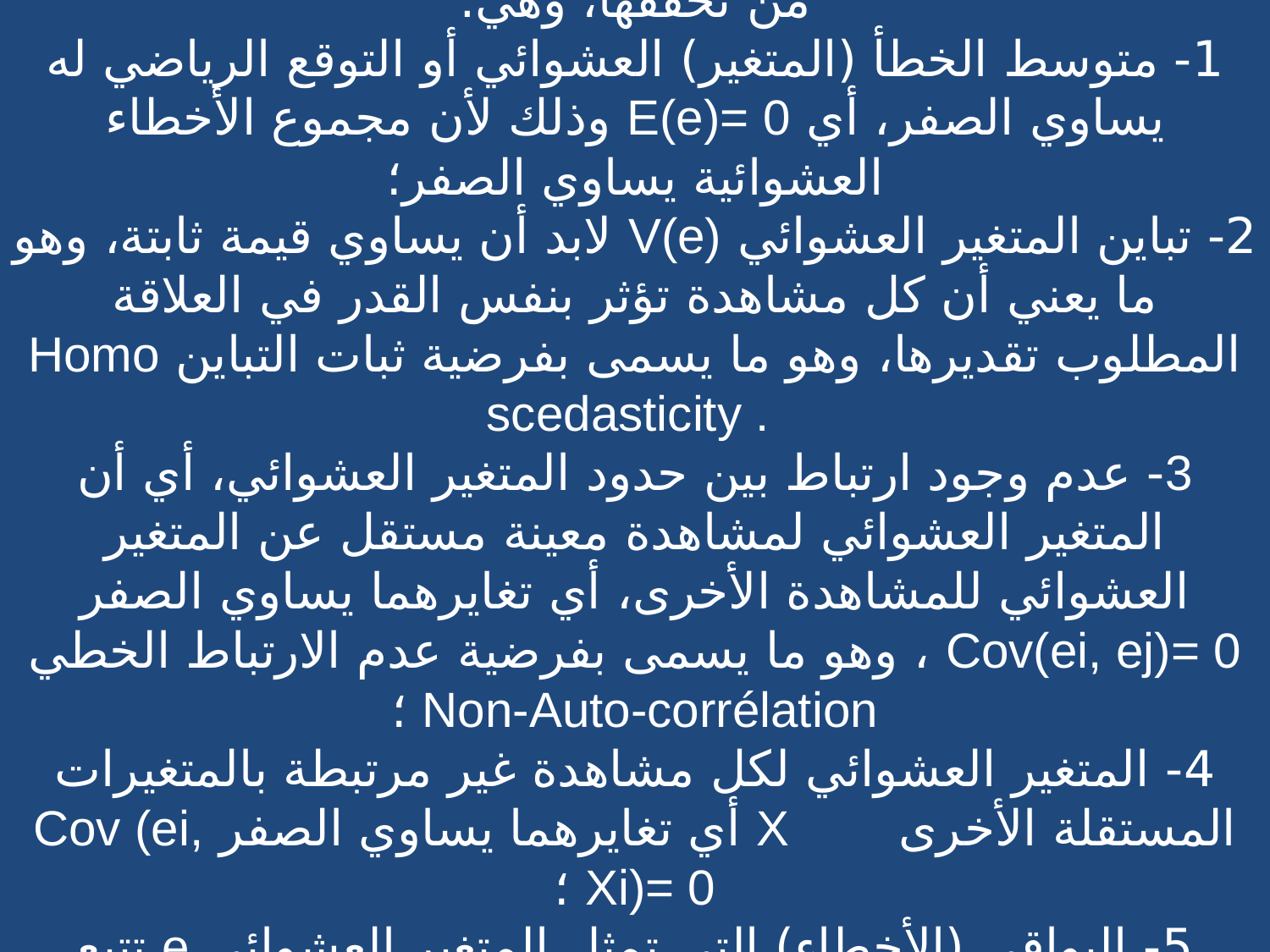

# النماذج الإنحدارية طريقة المربعات الصغرى تقوم على 5 فرضيات رئيسية لابد من تحققها، وهي: 1- متوسط الخطأ (المتغير) العشوائي أو التوقع الرياضي له يساوي الصفر، أي E(e)= 0 وذلك لأن مجموع الأخطاء العشوائية يساوي الصفر؛ 2- تباين المتغير العشوائي V(e) لابد أن يساوي قيمة ثابتة، وهو ما يعني أن كل مشاهدة تؤثر بنفس القدر في العلاقة المطلوب تقديرها، وهو ما يسمى بفرضية ثبات التباين Homo scedasticity . 3- عدم وجود ارتباط بين حدود المتغير العشوائي، أي أن المتغير العشوائي لمشاهدة معينة مستقل عن المتغير العشوائي للمشاهدة الأخرى، أي تغايرهما يساوي الصفر Cov(ei, ej)= 0 ، وهو ما يسمى بفرضية عدم الارتباط الخطي Non-Auto-corrélation ؛ 4- المتغير العشوائي لكل مشاهدة غير مرتبطة بالمتغيرات المستقلة الأخرى       X أي تغايرهما يساوي الصفر Cov (ei, Xi)= 0 ؛ 5- البواقي (الأخطاء) التي تمثل المتغير العشوائي e تتبع توزيعا طبيعيا (معتدلا). (عدم تحقق أي منها معناه يوجد مشكل في النموذج)